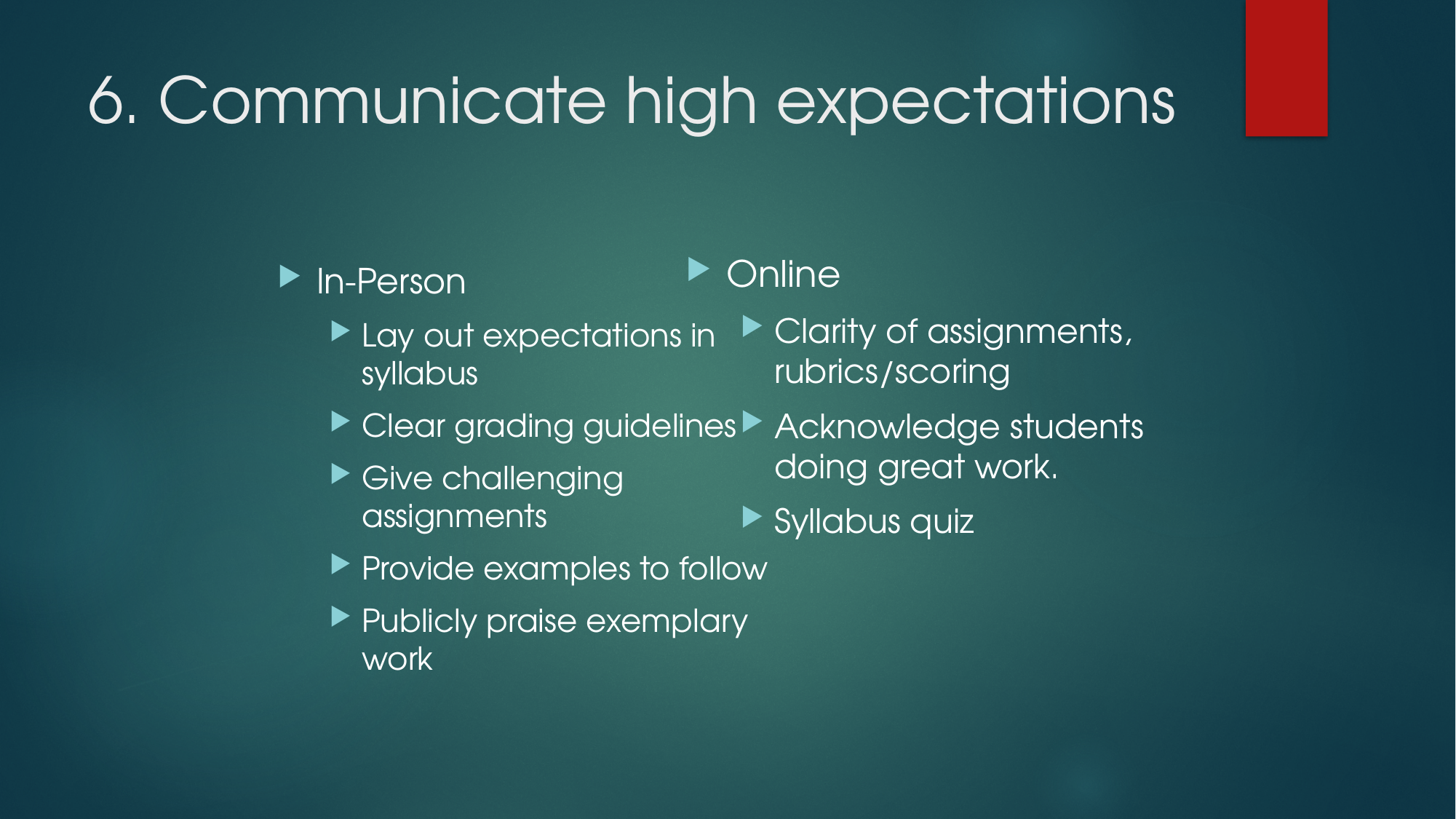

# 6. Communicate high expectations
Online
Clarity of assignments, rubrics/scoring
Acknowledge students doing great work.
Syllabus quiz
In-Person
Lay out expectations in syllabus
Clear grading guidelines
Give challenging assignments
Provide examples to follow
Publicly praise exemplary work